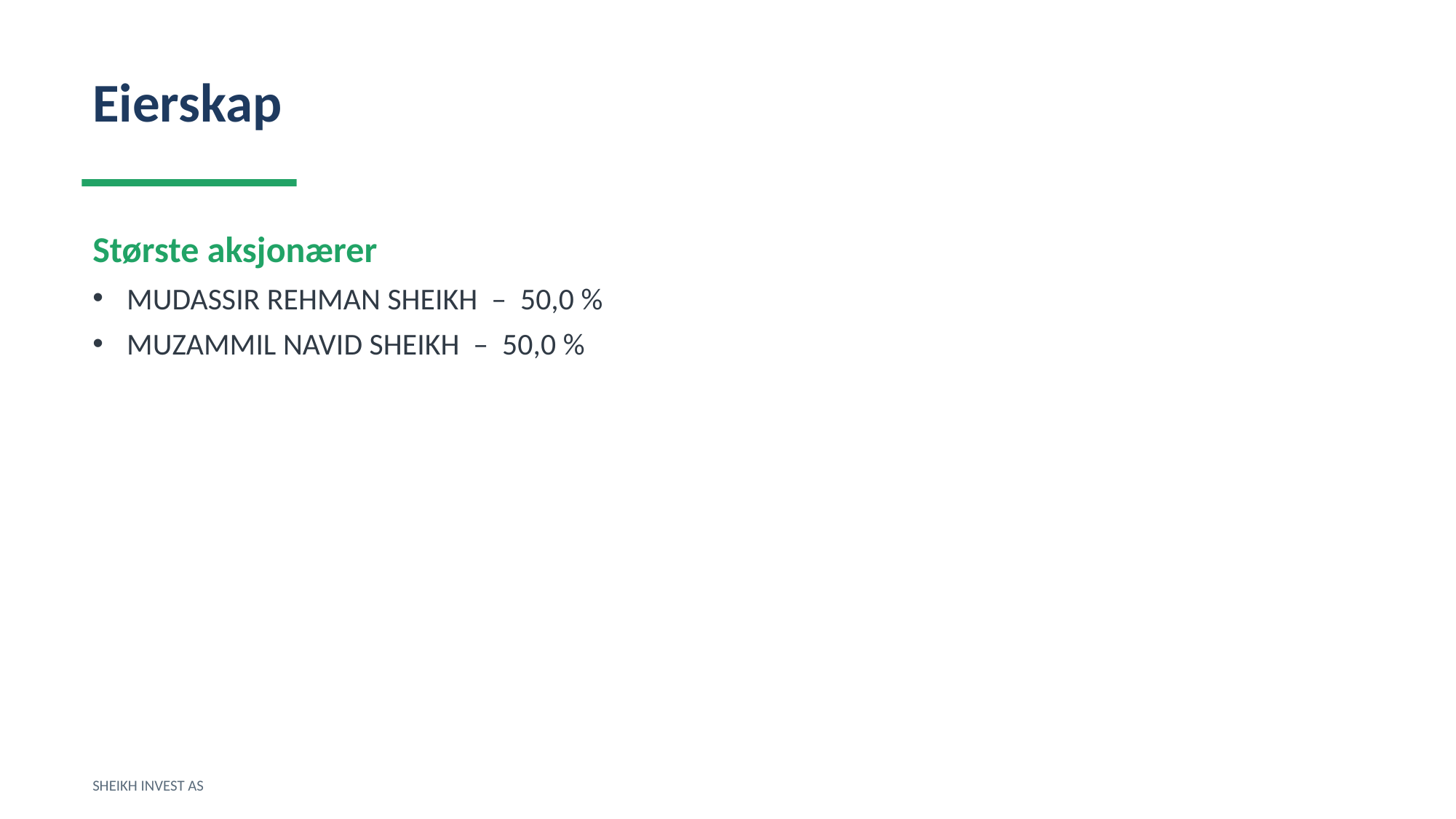

Eierskap

Største aksjonærer
MUDASSIR REHMAN SHEIKH  –  50,0 %
MUZAMMIL NAVID SHEIKH  –  50,0 %
SHEIKH INVEST AS